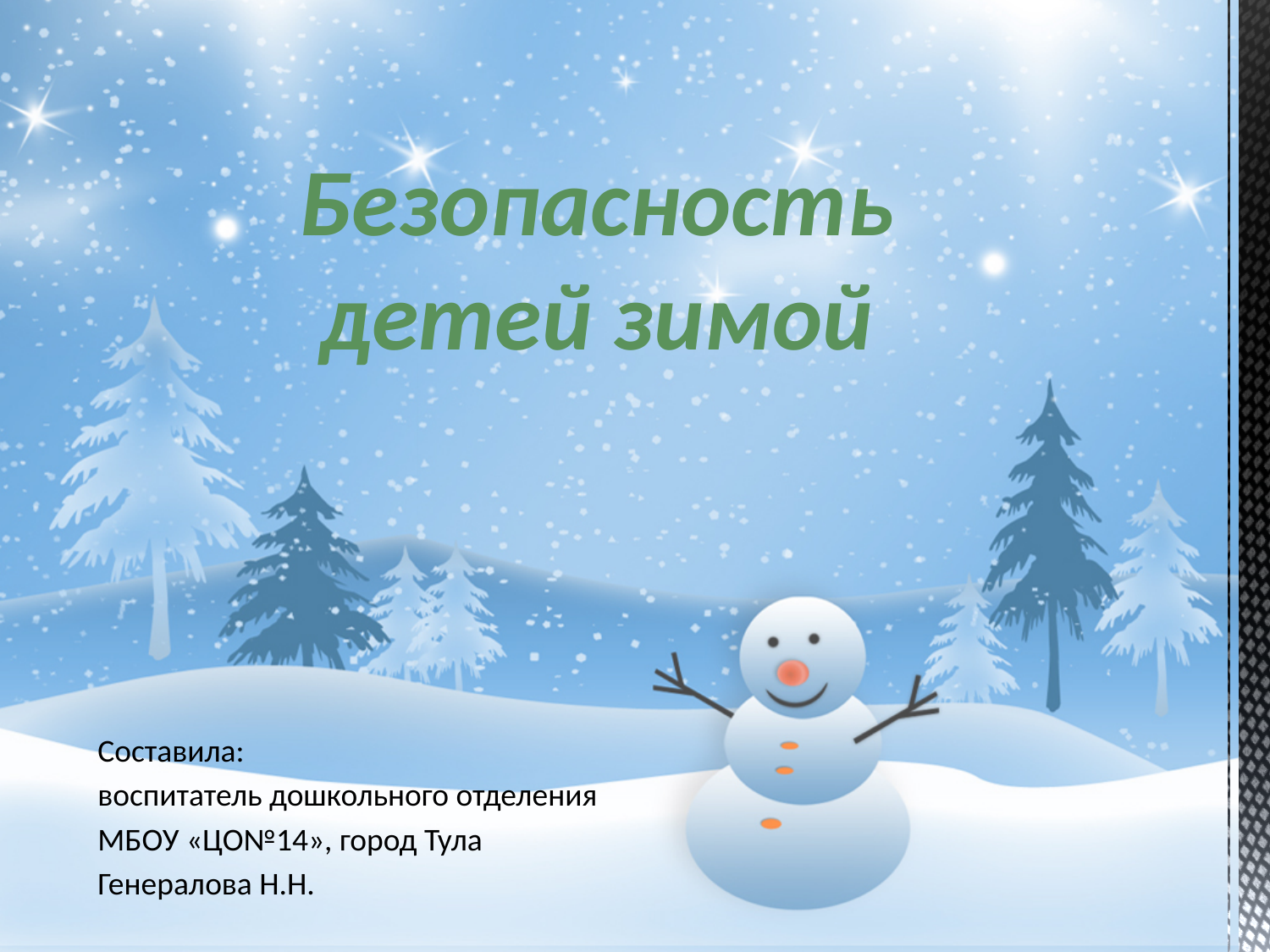

# Безопасность детей зимой
Составила:
воспитатель дошкольного отделения
МБОУ «ЦО№14», город Тула
Генералова Н.Н.